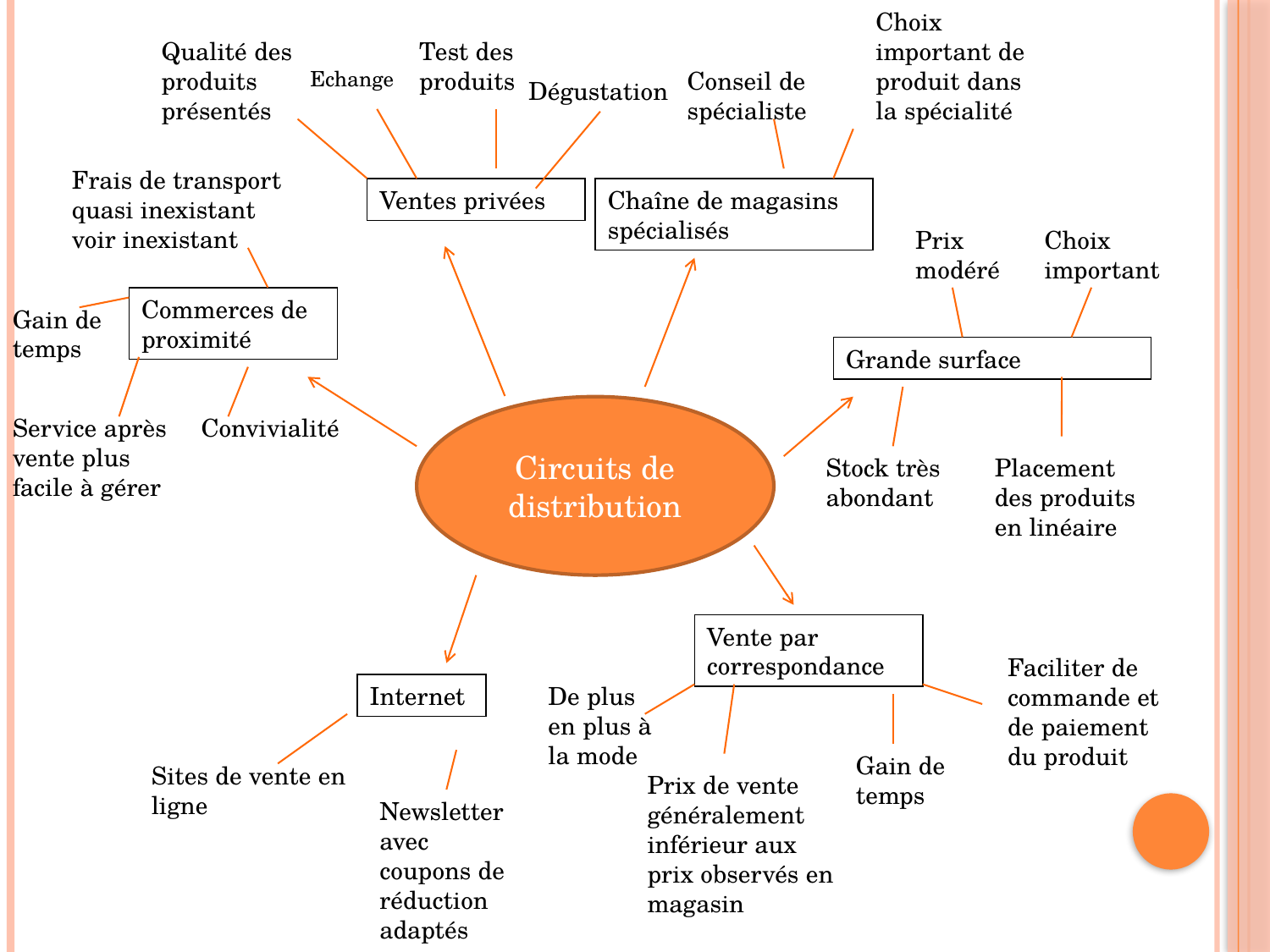

Choix important de produit dans la spécialité
Qualité des produits présentés
Test des produits
Echange
Conseil de spécialiste
Dégustation
Frais de transport quasi inexistant  voir inexistant
Ventes privées
Chaîne de magasins spécialisés
Prix modéré
Choix important
Commerces de proximité
Gain de temps
Grande surface
Circuits de distribution
Service après vente plus facile à gérer
Convivialité
Stock très abondant
Placement des produits en linéaire
Vente par correspondance
Faciliter de commande et de paiement du produit
Internet
De plus en plus à la mode
Gain de temps
Sites de vente en ligne
Prix de vente généralement inférieur aux prix observés en magasin
Newsletter avec coupons de réduction adaptés